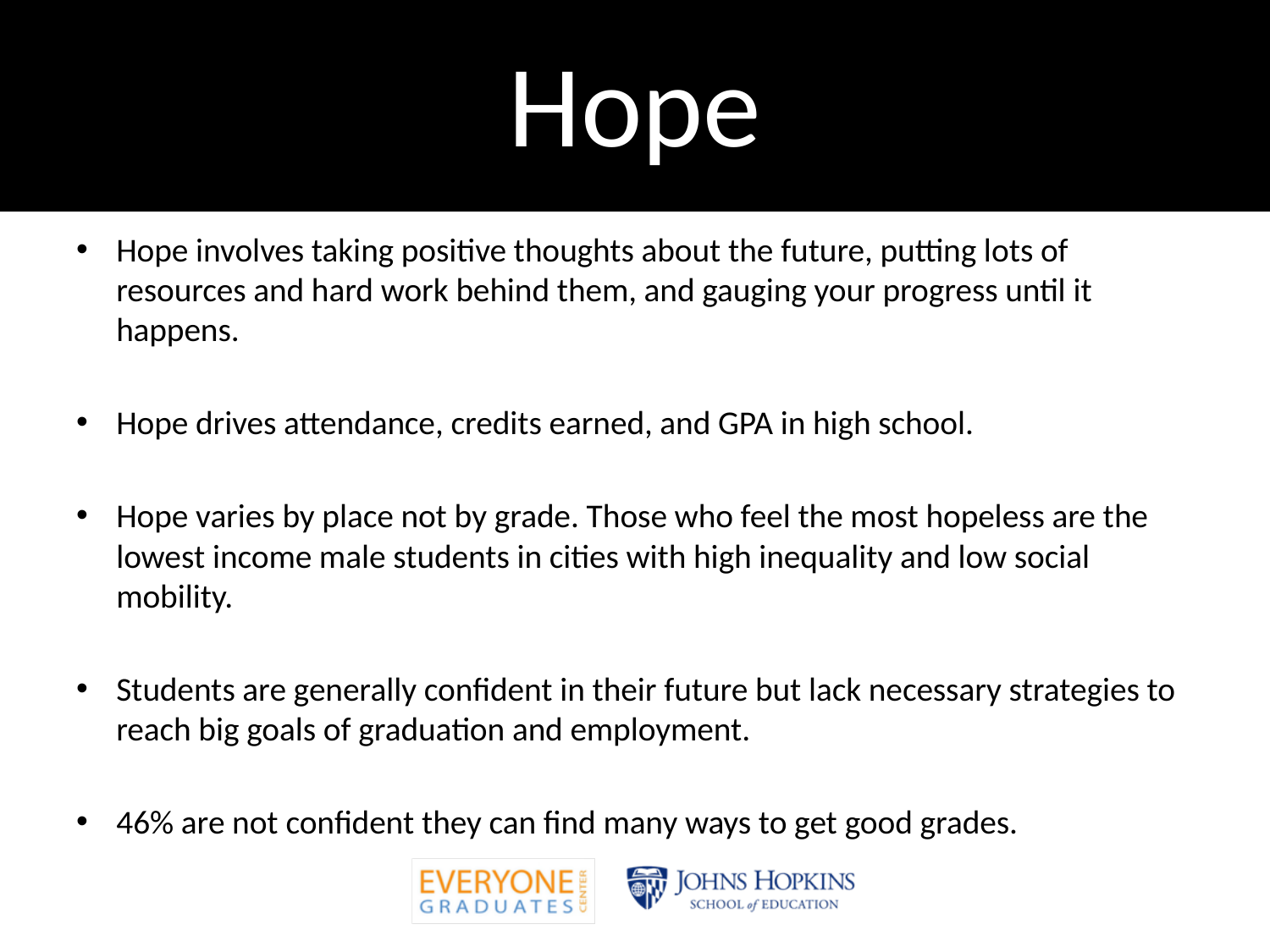

# Hope
Hope involves taking positive thoughts about the future, putting lots of resources and hard work behind them, and gauging your progress until it happens.

Hope drives attendance, credits earned, and GPA in high school.

Hope varies by place not by grade. Those who feel the most hopeless are the lowest income male students in cities with high inequality and low social mobility.

Students are generally confident in their future but lack necessary strategies to reach big goals of graduation and employment.

46% are not confident they can find many ways to get good grades.